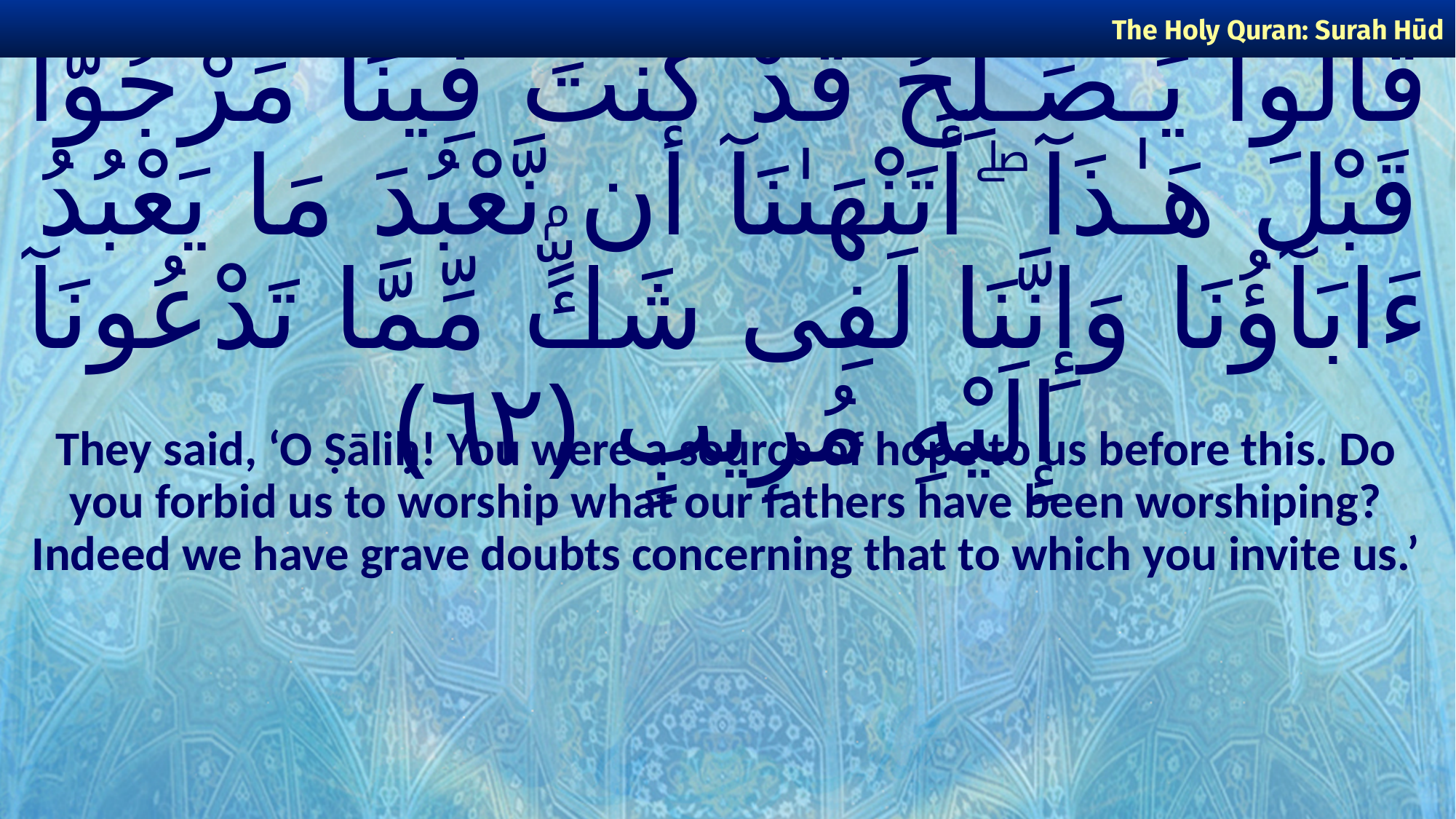

The Holy Quran: Surah Hūd
# قَالُوا۟ يَـٰصَـٰلِحُ قَدْ كُنتَ فِينَا مَرْجُوًّا قَبْلَ هَـٰذَآ ۖ أَتَنْهَىٰنَآ أَن نَّعْبُدَ مَا يَعْبُدُ ءَابَآؤُنَا وَإِنَّنَا لَفِى شَكٍّۢ مِّمَّا تَدْعُونَآ إِلَيْهِ مُرِيبٍ ﴿٦٢﴾
They said, ‘O Ṣāliḥ! You were a source of hope to us before this. Do you forbid us to worship what our fathers have been worshiping? Indeed we have grave doubts concerning that to which you invite us.’